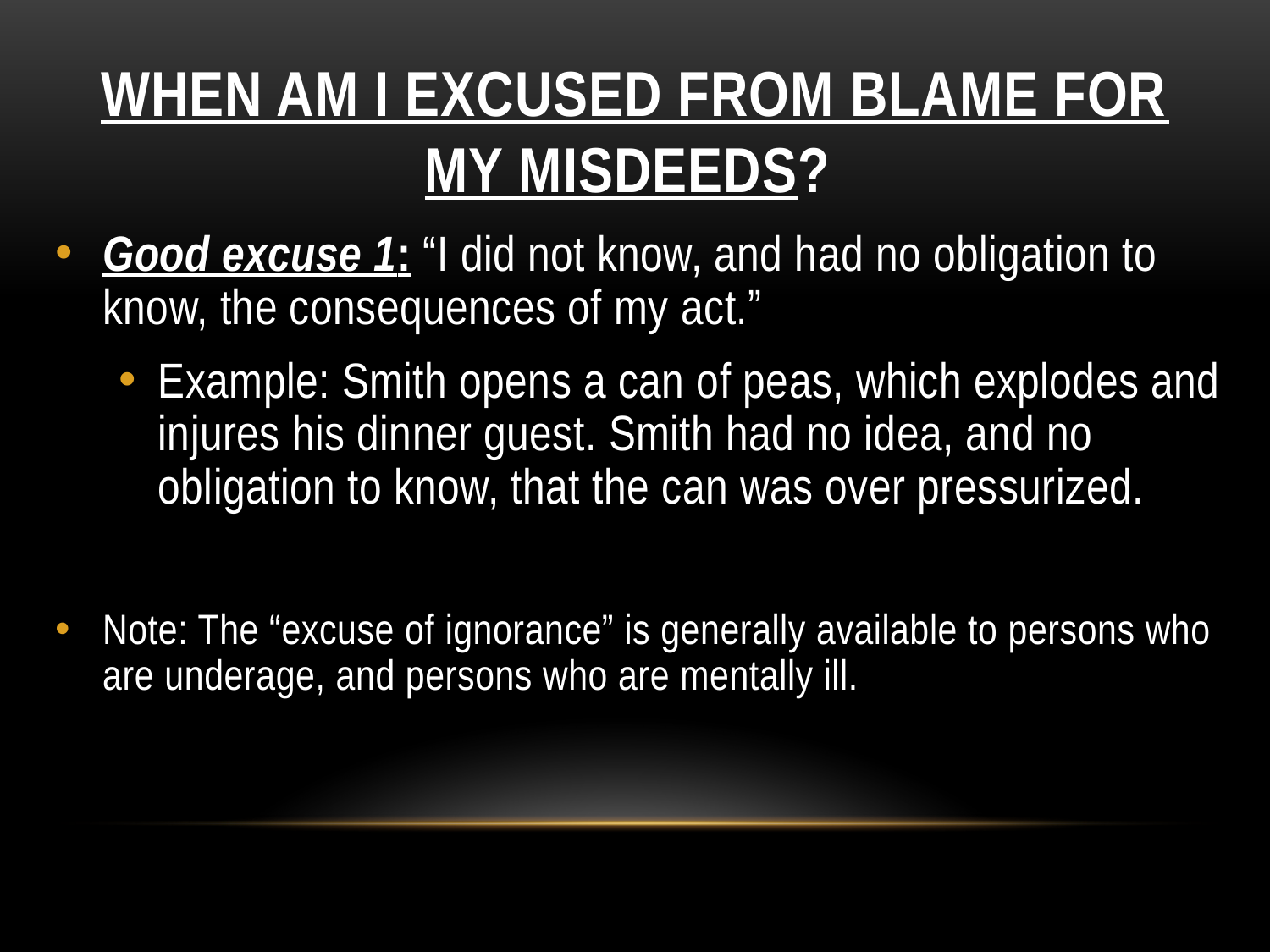

# When am I excused from blame for my misdeeds?
Good excuse 1: “I did not know, and had no obligation to know, the consequences of my act.”
Example: Smith opens a can of peas, which explodes and injures his dinner guest. Smith had no idea, and no obligation to know, that the can was over pressurized.

Note: The “excuse of ignorance” is generally available to persons who are underage, and persons who are mentally ill.